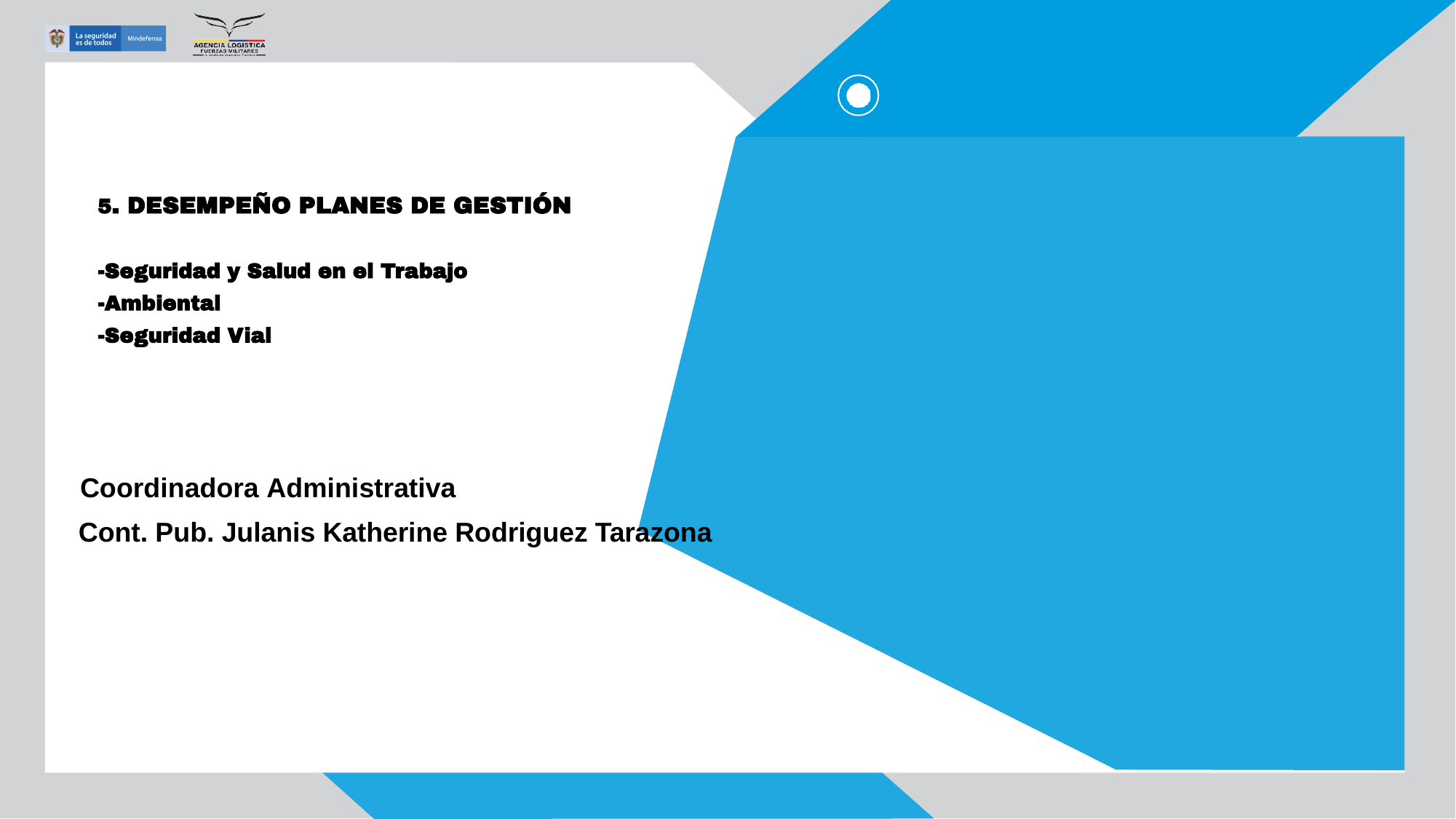

5. DESEMPEÑO PLANES DE GESTIÓN

-Seguridad y Salud en el Trabajo
-Ambiental
-Seguridad Vial

Coordinadora Administrativa
Cont. Pub. Julanis Katherine Rodriguez Tarazona